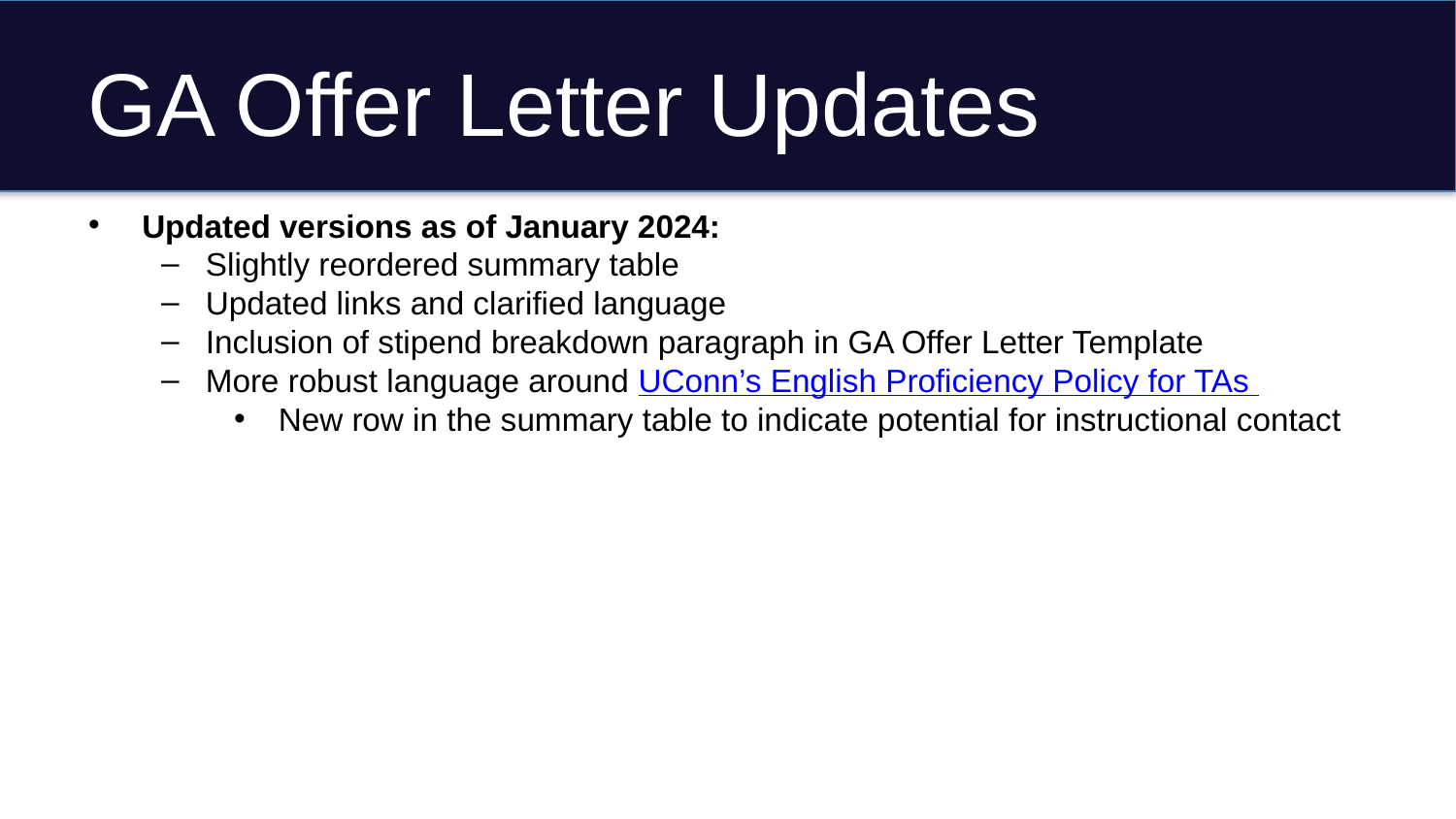

# GA Offer Letter Updates
Updated versions as of January 2024:
Slightly reordered summary table
Updated links and clarified language
Inclusion of stipend breakdown paragraph in GA Offer Letter Template
More robust language around UConn’s English Proficiency Policy for TAs
New row in the summary table to indicate potential for instructional contact